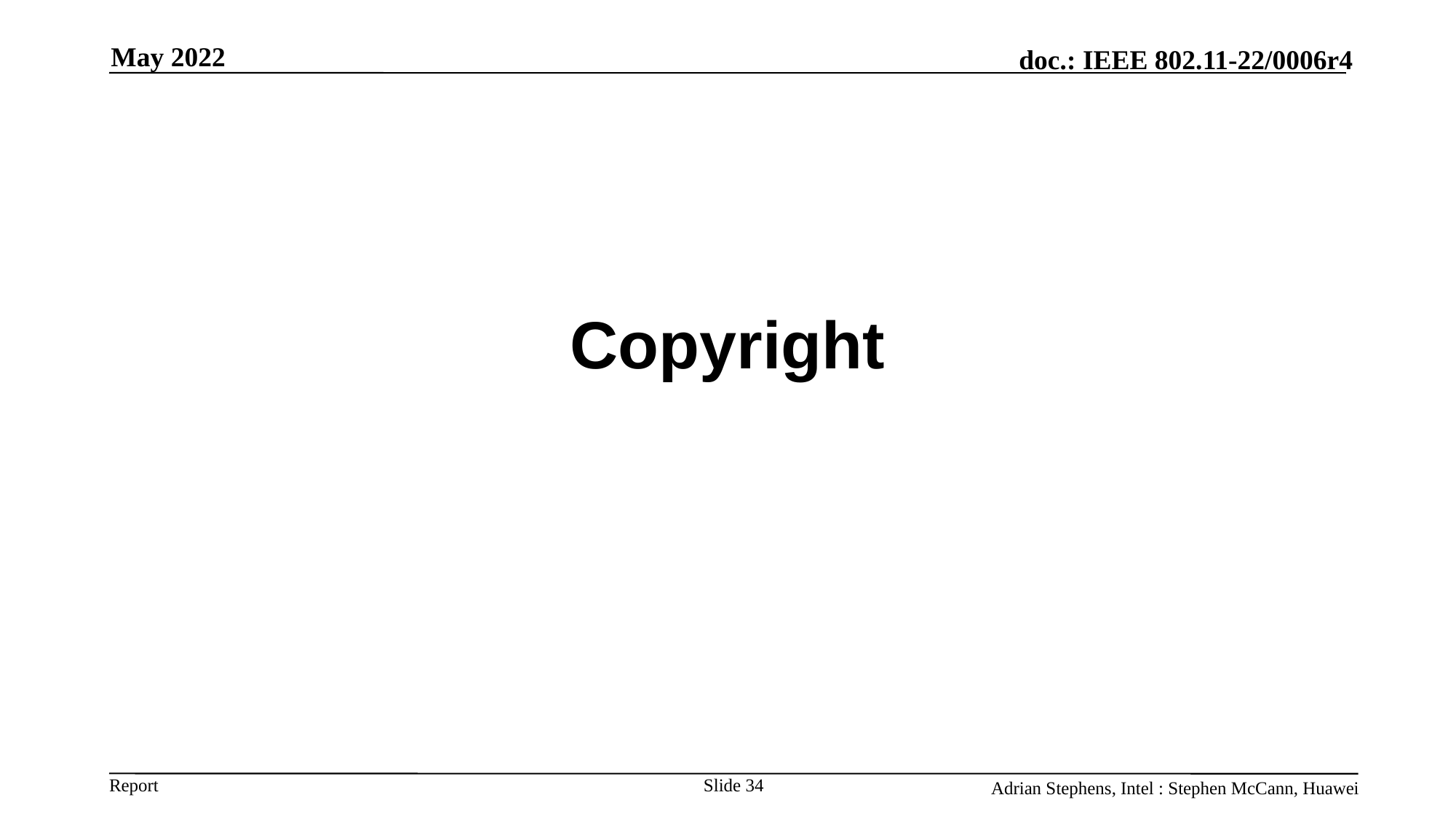

May 2022
# Copyright
Slide 34
Adrian Stephens, Intel : Stephen McCann, Huawei